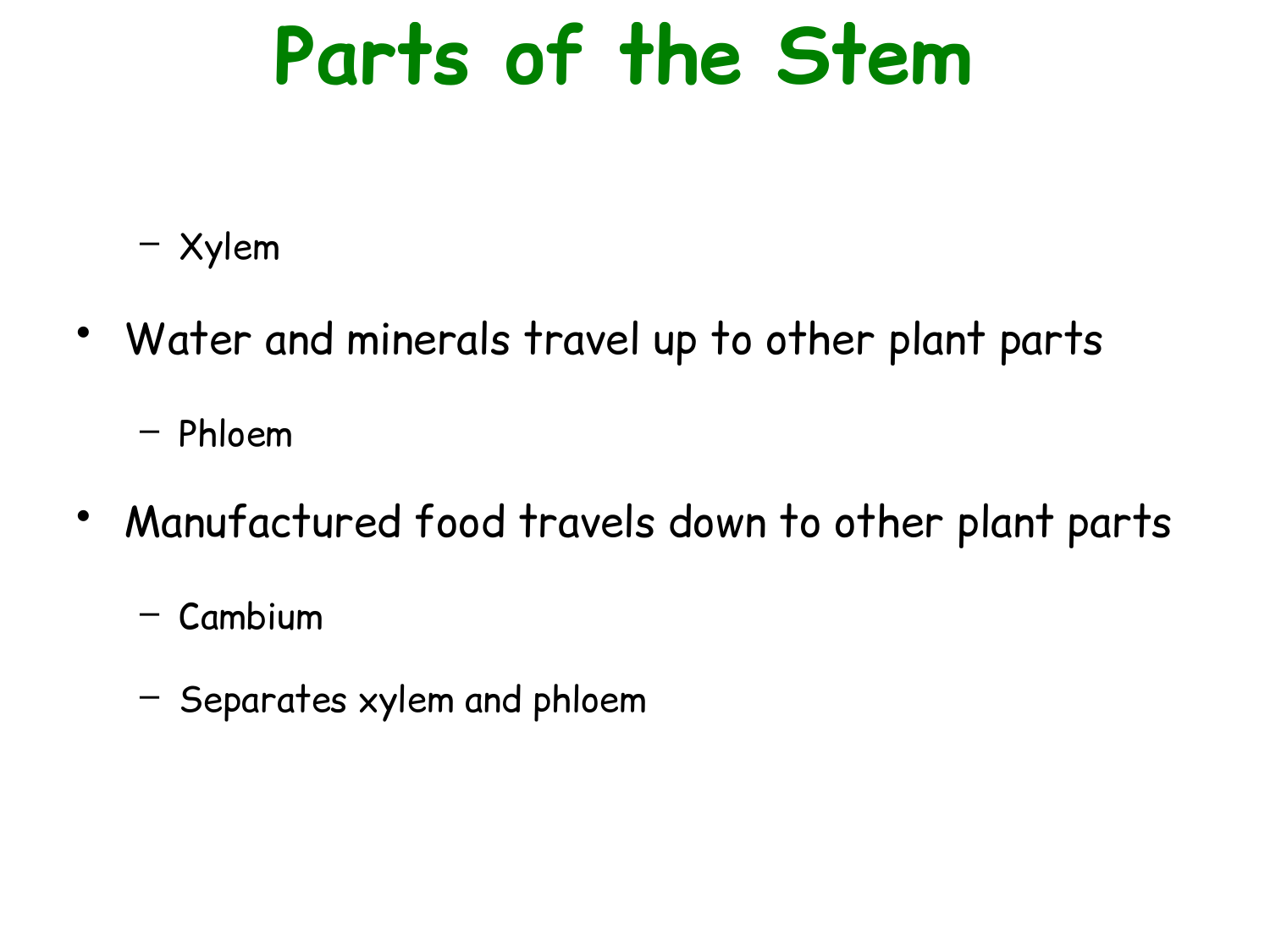

# Parts of the Stem
Xylem
Water and minerals travel up to other plant parts
Phloem
Manufactured food travels down to other plant parts
Cambium
Separates xylem and phloem